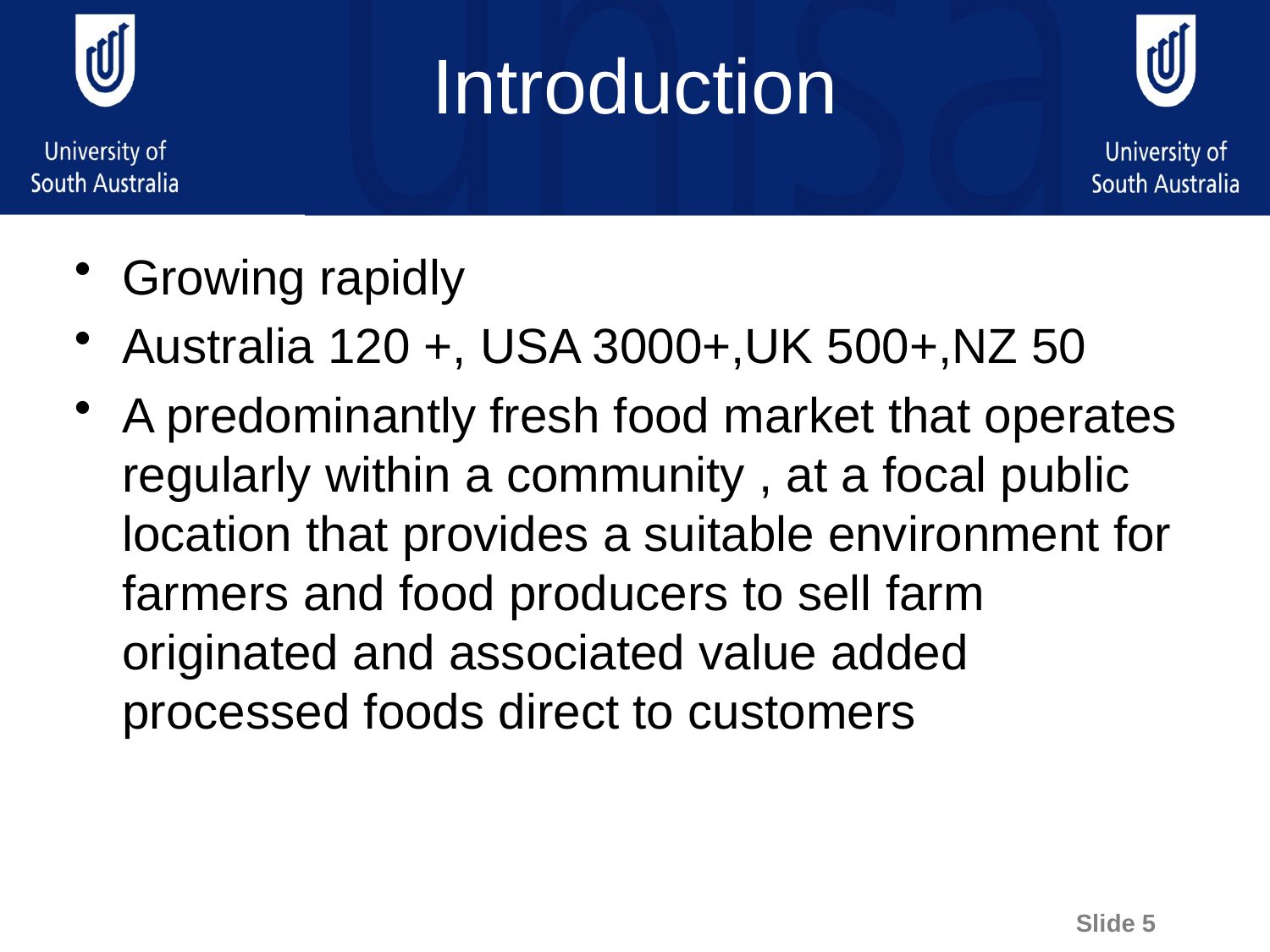

# Introduction
Growing rapidly
Australia 120 +, USA 3000+,UK 500+,NZ 50
A predominantly fresh food market that operates regularly within a community , at a focal public location that provides a suitable environment for farmers and food producers to sell farm originated and associated value added processed foods direct to customers